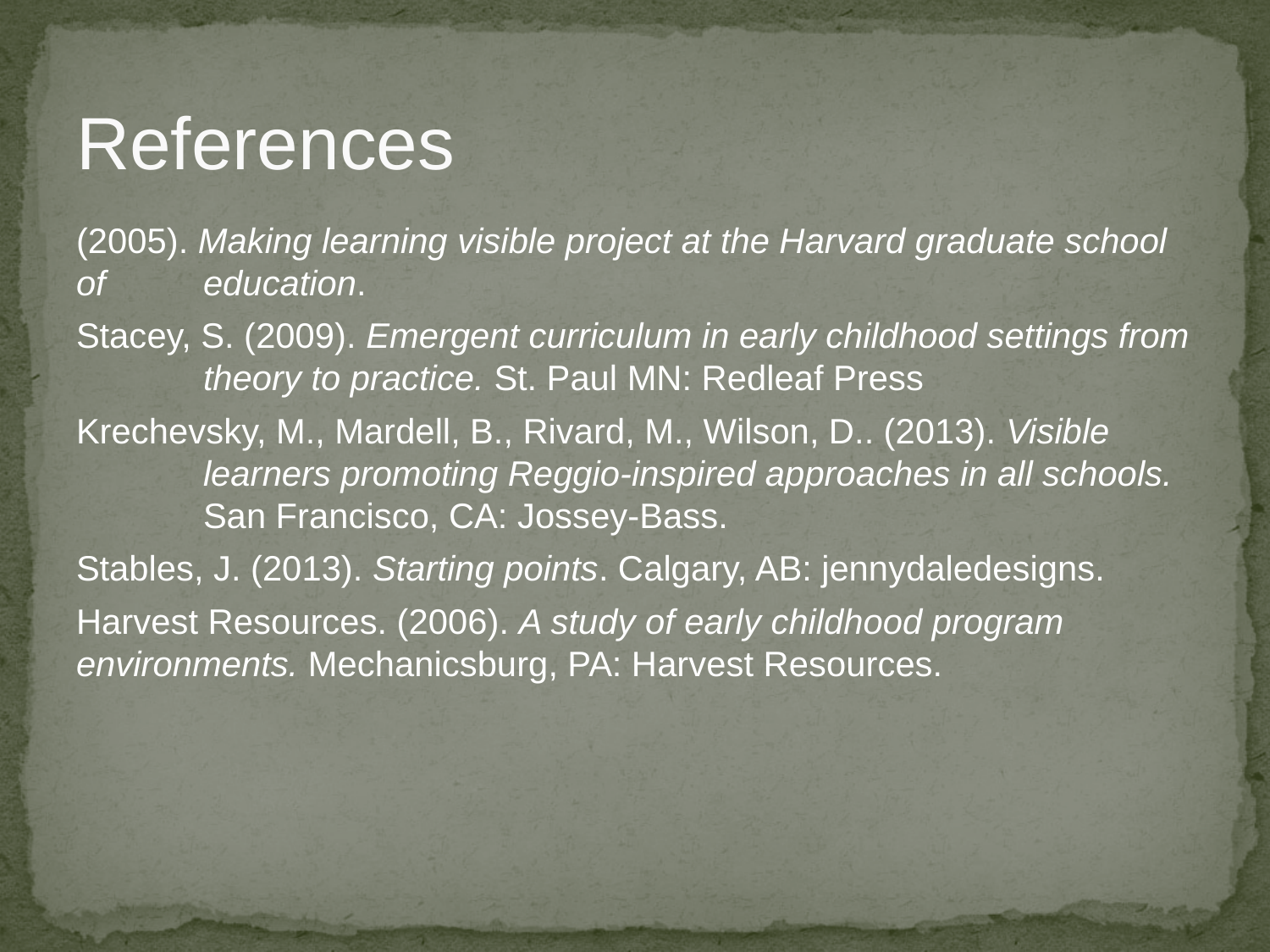

# References
(2005). Making learning visible project at the Harvard graduate school of 	education.
Stacey, S. (2009). Emergent curriculum in early childhood settings from 	theory to practice. St. Paul MN: Redleaf Press
Krechevsky, M., Mardell, B., Rivard, M., Wilson, D.. (2013). Visible 	learners promoting Reggio-inspired approaches in all schools.  	San Francisco, CA: Jossey-Bass.
Stables, J. (2013). Starting points. Calgary, AB: jennydaledesigns.
Harvest Resources. (2006). A study of early childhood program 	environments. Mechanicsburg, PA: Harvest Resources.